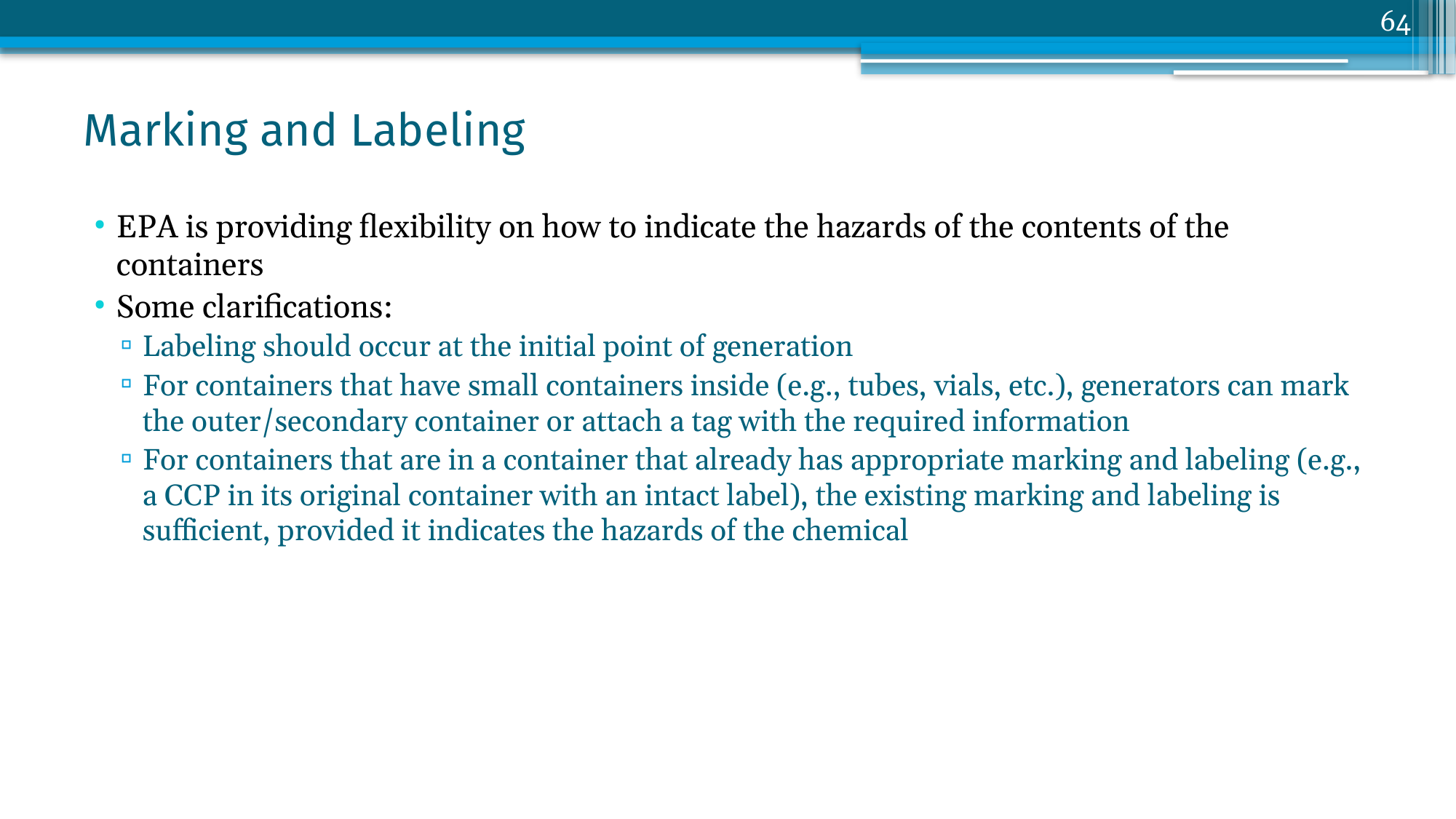

64
# Marking and Labeling
EPA is providing flexibility on how to indicate the hazards of the contents of the containers
Some clarifications:
Labeling should occur at the initial point of generation
For containers that have small containers inside (e.g., tubes, vials, etc.), generators can mark the outer/secondary container or attach a tag with the required information
For containers that are in a container that already has appropriate marking and labeling (e.g., a CCP in its original container with an intact label), the existing marking and labeling is sufficient, provided it indicates the hazards of the chemical